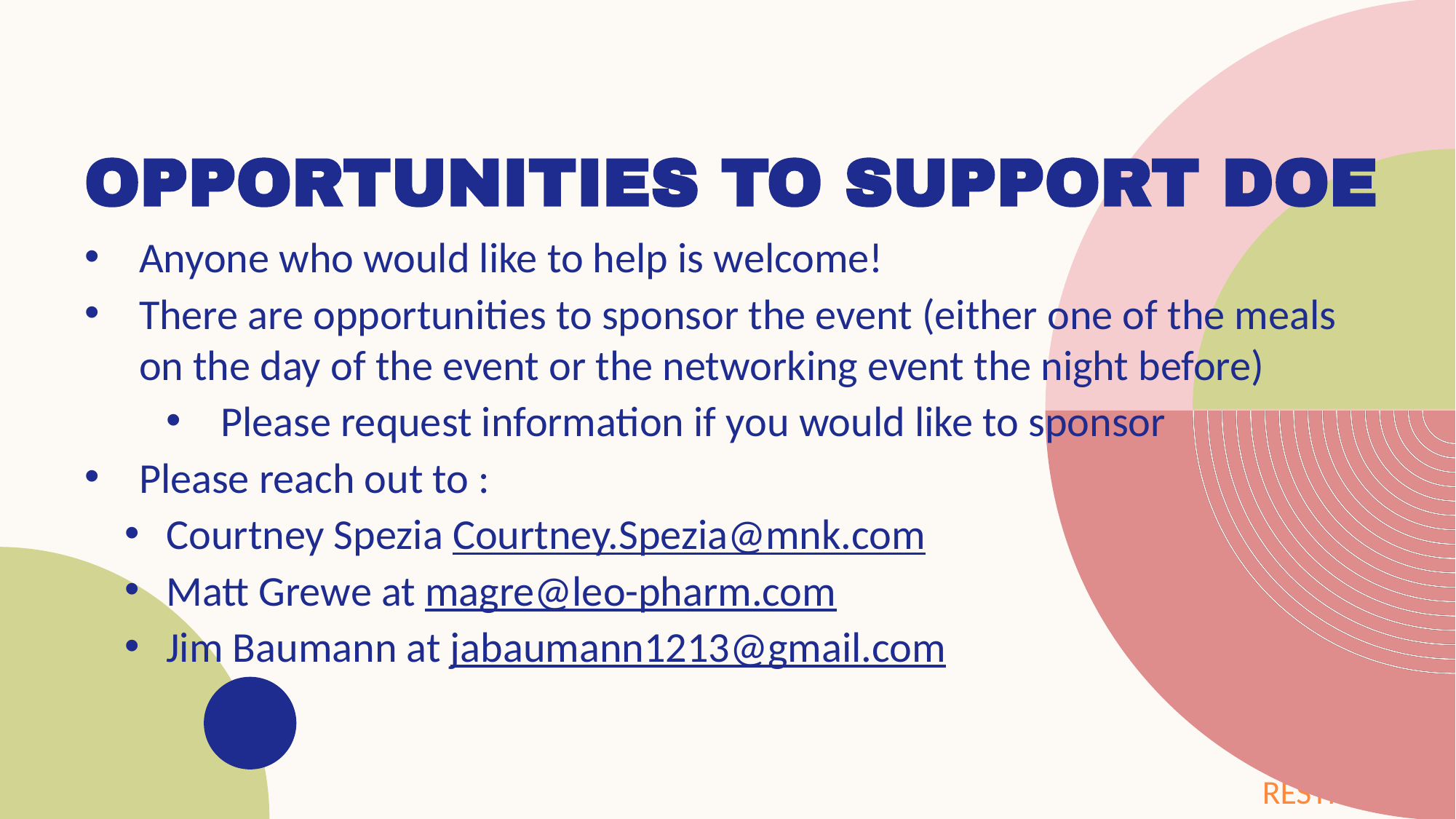

# Opportunities to Support DoE
Anyone who would like to help is welcome!
There are opportunities to sponsor the event (either one of the meals on the day of the event or the networking event the night before)
Please request information if you would like to sponsor
Please reach out to :
Courtney Spezia Courtney.Spezia@mnk.com
Matt Grewe at magre@leo-pharm.com
Jim Baumann at jabaumann1213@gmail.com